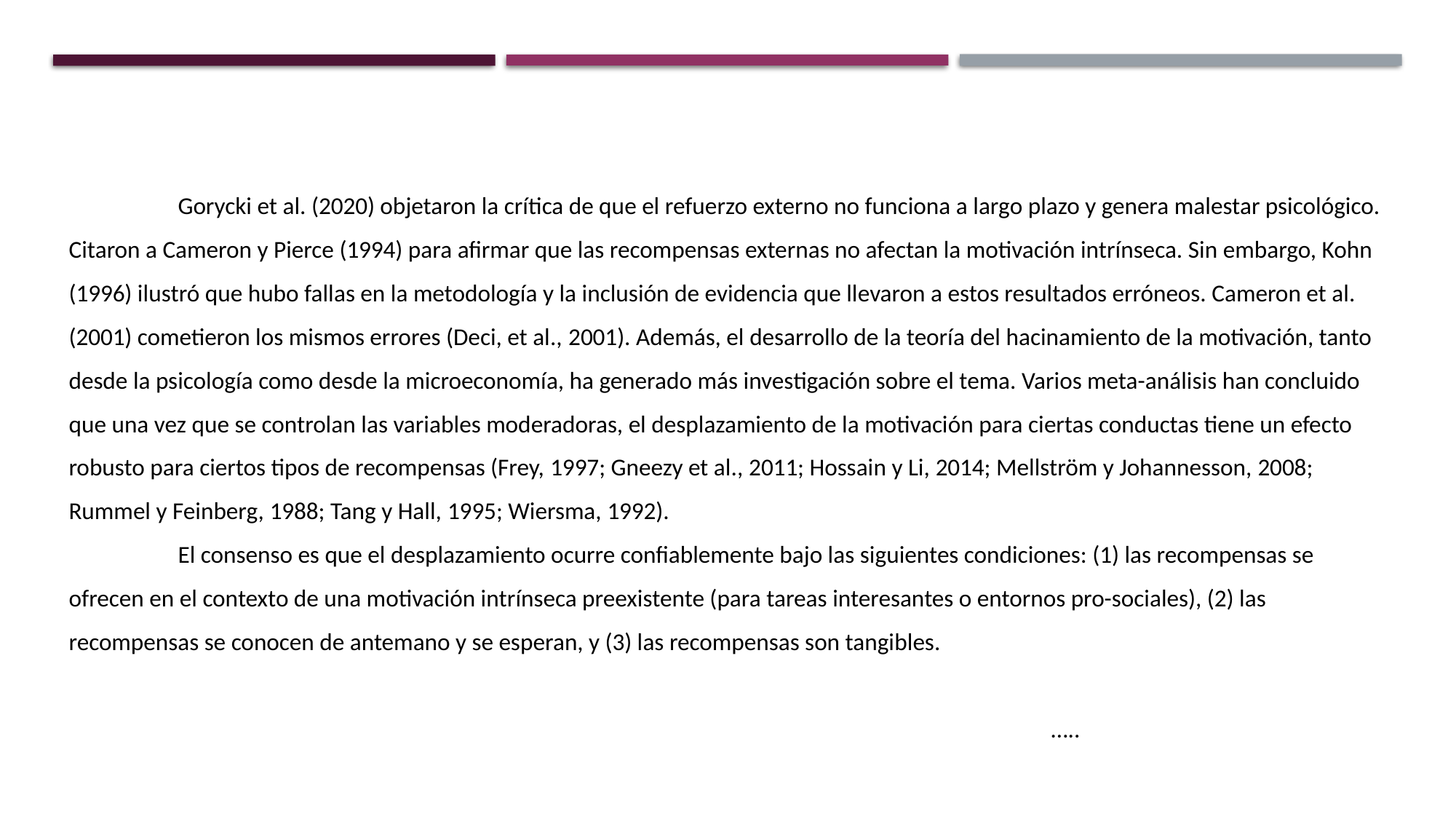

Gorycki et al. (2020) objetaron la crítica de que el refuerzo externo no funciona a largo plazo y genera malestar psicológico. Citaron a Cameron y Pierce (1994) para afirmar que las recompensas externas no afectan la motivación intrínseca. Sin embargo, Kohn (1996) ilustró que hubo fallas en la metodología y la inclusión de evidencia que llevaron a estos resultados erróneos. Cameron et al. (2001) cometieron los mismos errores (Deci, et al., 2001). Además, el desarrollo de la teoría del hacinamiento de la motivación, tanto desde la psicología como desde la microeconomía, ha generado más investigación sobre el tema. Varios meta-análisis han concluido que una vez que se controlan las variables moderadoras, el desplazamiento de la motivación para ciertas conductas tiene un efecto robusto para ciertos tipos de recompensas (Frey, 1997; Gneezy et al., 2011; Hossain y Li, 2014; Mellström y Johannesson, 2008; Rummel y Feinberg, 1988; Tang y Hall, 1995; Wiersma, 1992).
	El consenso es que el desplazamiento ocurre confiablemente bajo las siguientes condiciones: (1) las recompensas se ofrecen en el contexto de una motivación intrínseca preexistente (para tareas interesantes o entornos pro-sociales), (2) las recompensas se conocen de antemano y se esperan, y (3) las recompensas son tangibles.
																					…..